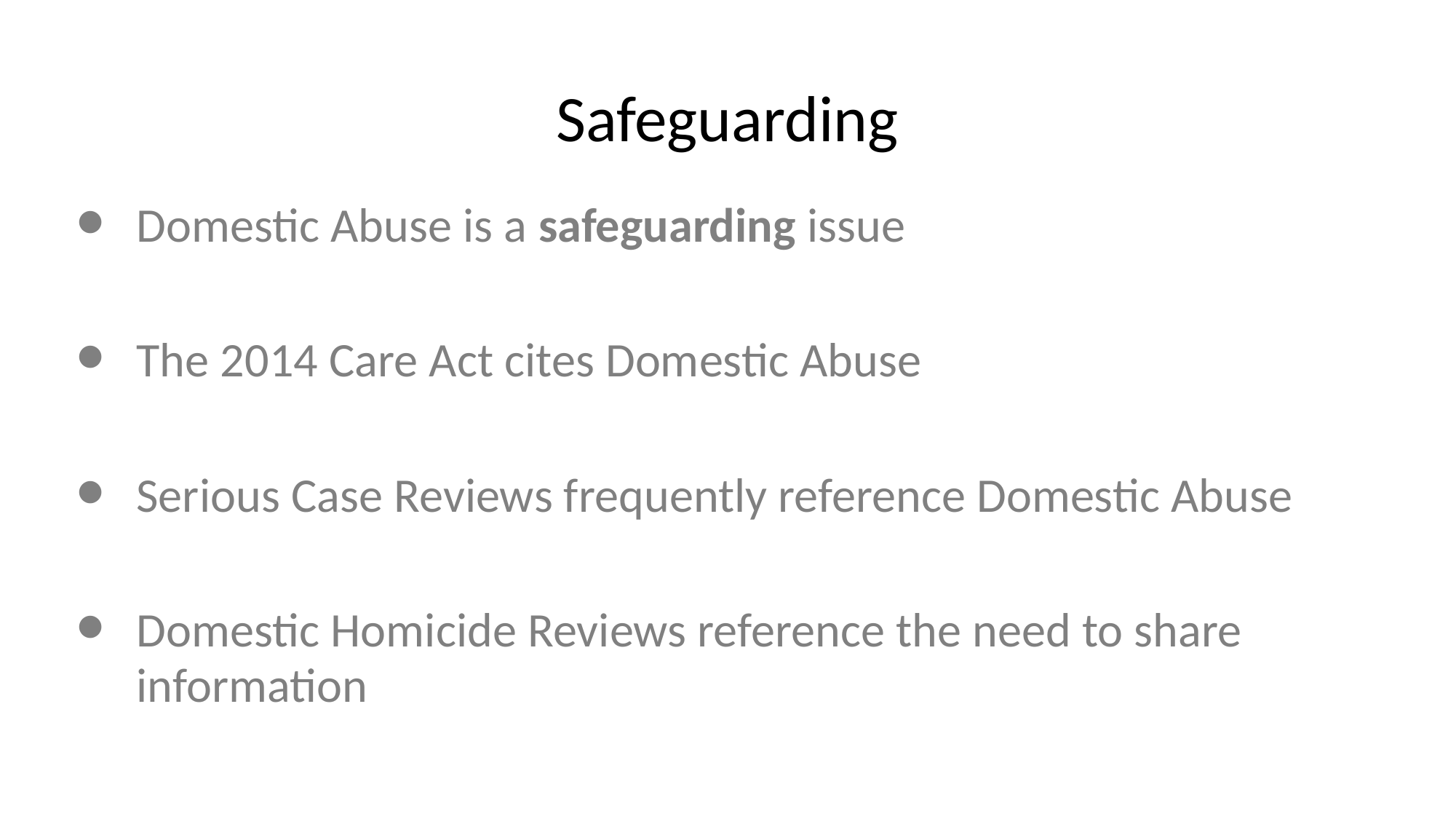

# Safeguarding
Domestic Abuse is a safeguarding issue

The 2014 Care Act cites Domestic Abuse

Serious Case Reviews frequently reference Domestic Abuse

Domestic Homicide Reviews reference the need to share information